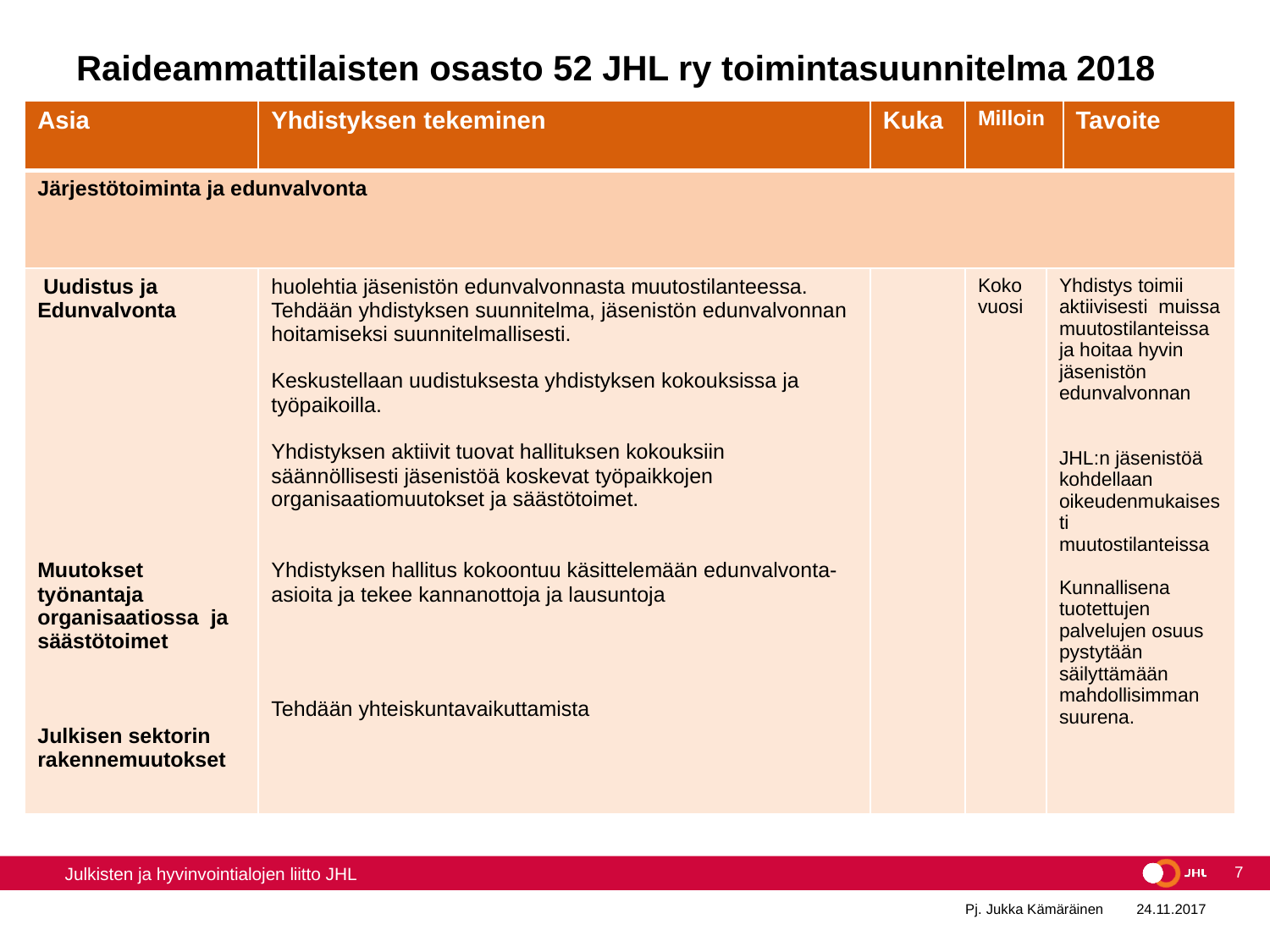

# Raideammattilaisten osasto 52 JHL ry toimintasuunnitelma 2018
| Asia | Yhdistyksen tekeminen | Kuka | Milloin |  | Tavoite |
| --- | --- | --- | --- | --- | --- |
| Järjestötoiminta ja edunvalvonta |  |  |  |  |  |
| Uudistus ja Edunvalvonta Muutokset työnantaja organisaatiossa ja säästötoimet Julkisen sektorin rakennemuutokset | huolehtia jäsenistön edunvalvonnasta muutostilanteessa. Tehdään yhdistyksen suunnitelma, jäsenistön edunvalvonnan hoitamiseksi suunnitelmallisesti. Keskustellaan uudistuksesta yhdistyksen kokouksissa ja työpaikoilla. Yhdistyksen aktiivit tuovat hallituksen kokouksiin säännöllisesti jäsenistöä koskevat työpaikkojen organisaatiomuutokset ja säästötoimet. Yhdistyksen hallitus kokoontuu käsittelemään edunvalvonta-asioita ja tekee kannanottoja ja lausuntoja Tehdään yhteiskuntavaikuttamista |  | Koko vuosi | Yhdistys toimii aktiivisesti muissa muutostilanteissa ja hoitaa hyvin jäsenistön edunvalvonnan JHL:n jäsenistöä kohdellaan oikeudenmukaisesti muutostilanteissa Kunnallisena tuotettujen palvelujen osuus pystytään säilyttämään mahdollisimman suurena. |  |
7
Pj. Jukka Kämäräinen
24.11.2017